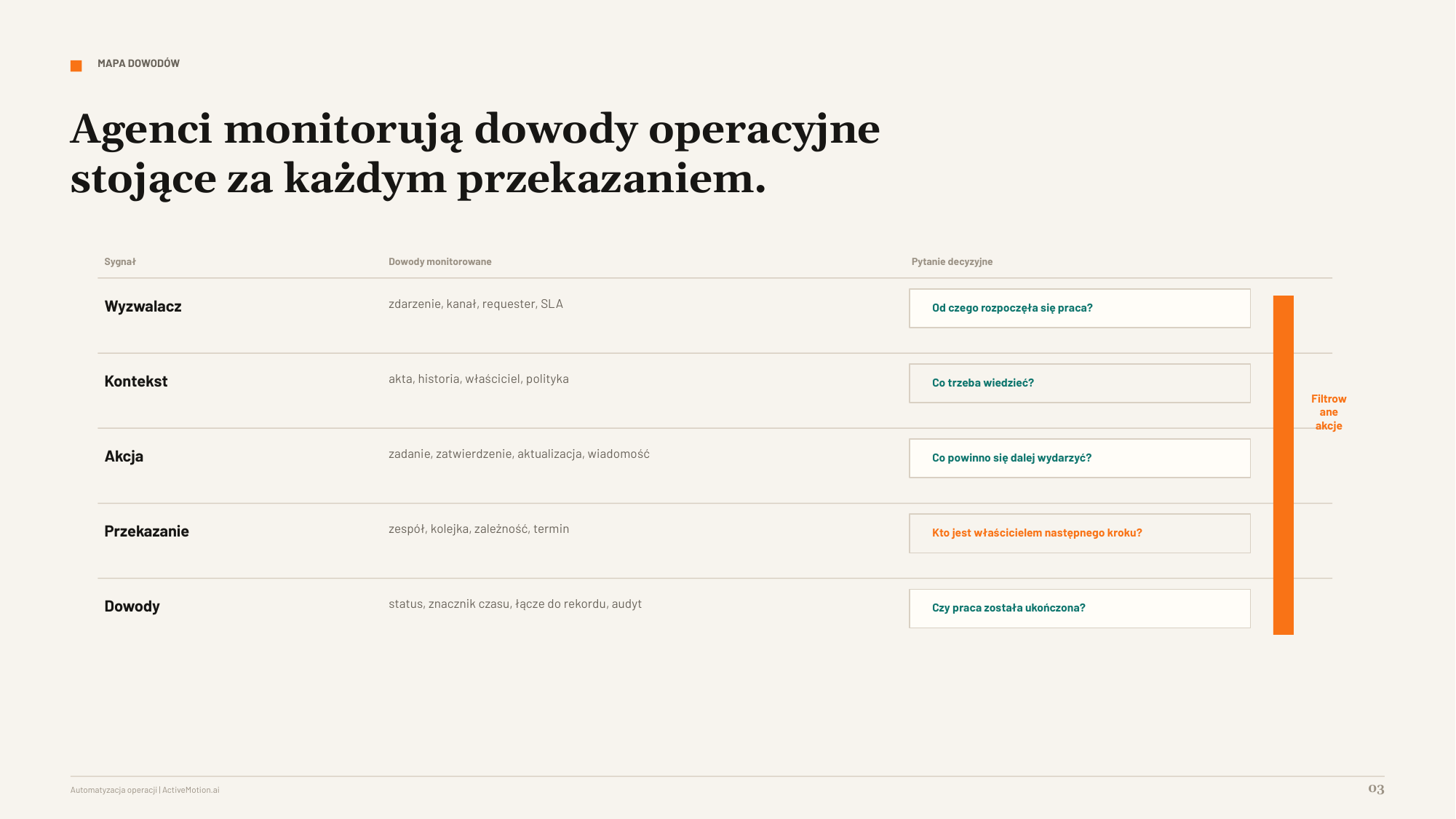

MAPA DOWODÓW

Agenci monitorują dowody operacyjne stojące za każdym przekazaniem.
Sygnał
Dowody monitorowane
Pytanie decyzyjne

Wyzwalacz
zdarzenie, kanał, requester, SLA

Od czego rozpoczęła się praca?

Kontekst
akta, historia, właściciel, polityka
Co trzeba wiedzieć?
Filtrowane akcje

Akcja
zadanie, zatwierdzenie, aktualizacja, wiadomość
Co powinno się dalej wydarzyć?

Przekazanie
zespół, kolejka, zależność, termin
Kto jest właścicielem następnego kroku?

Dowody
status, znacznik czasu, łącze do rekordu, audyt
Czy praca została ukończona?

03
Automatyzacja operacji | ActiveMotion.ai